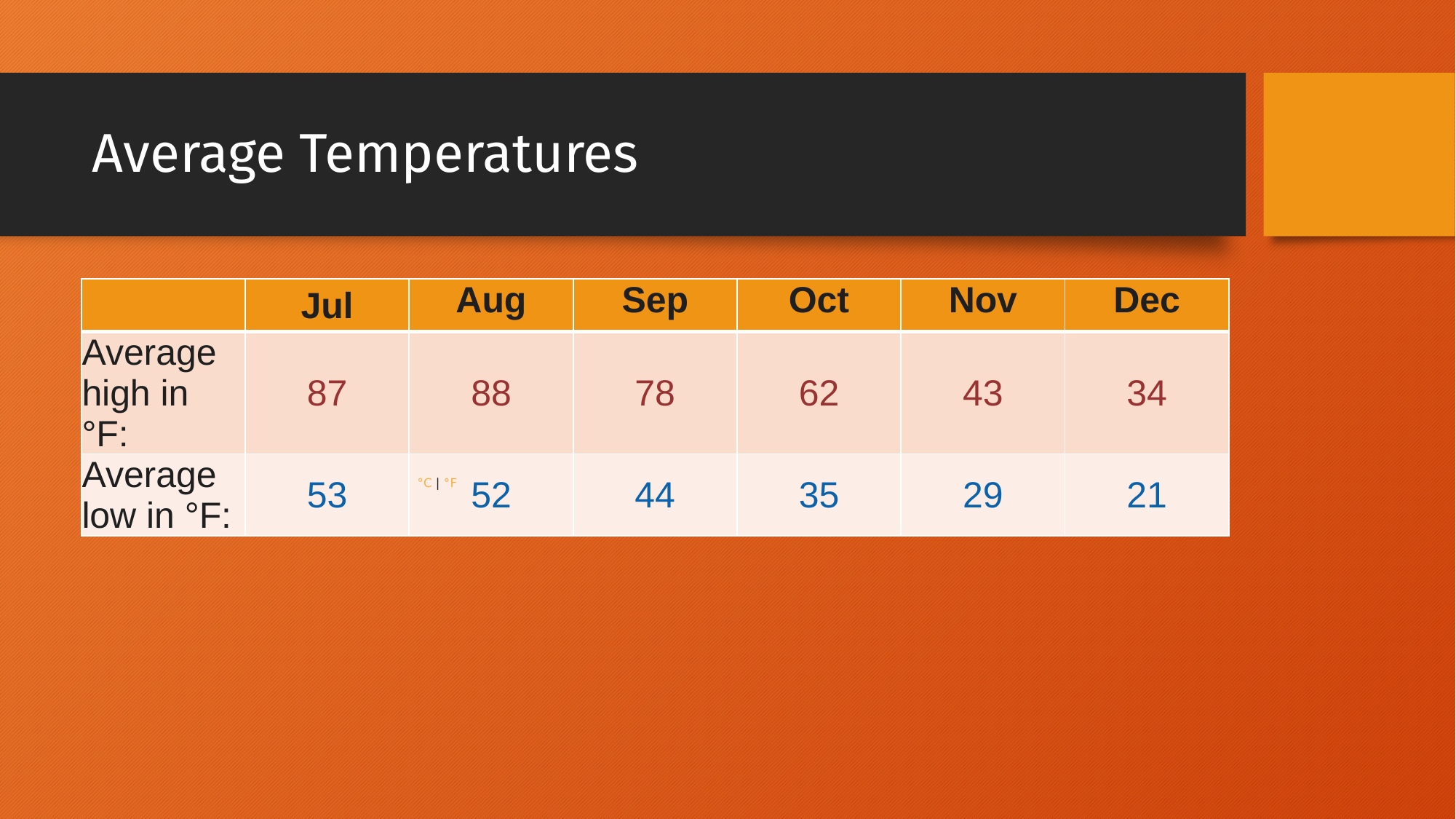

# Average Temperatures
|  | Jul | Aug | Sep | Oct | Nov | Dec |
| --- | --- | --- | --- | --- | --- | --- |
| Average high in °F: | 87 | 88 | 78 | 62 | 43 | 34 |
| Average low in °F: | 53 | 52 | 44 | 35 | 29 | 21 |
°C | °F